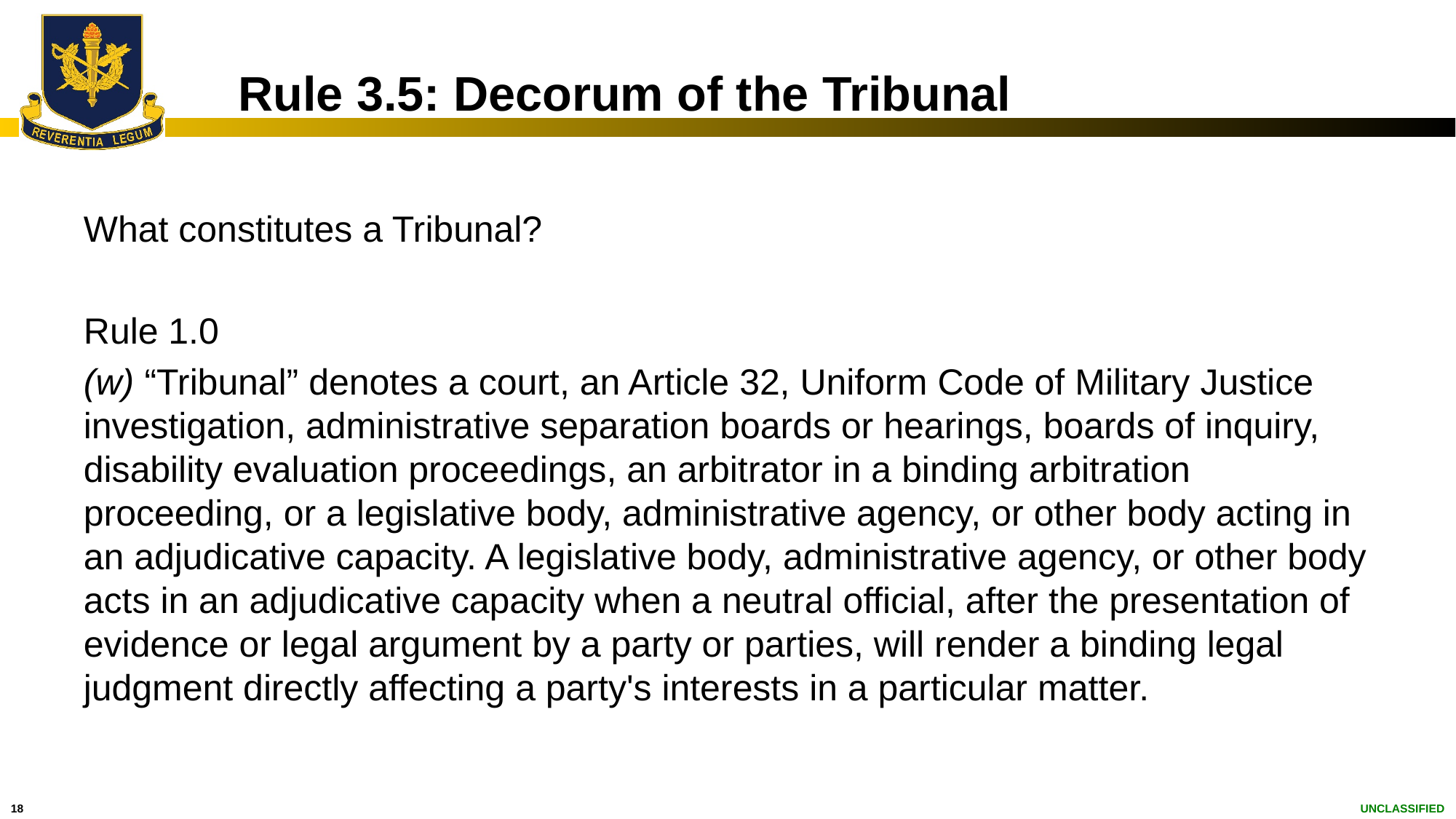

# Rule 3.5: Decorum of the Tribunal
What constitutes a Tribunal?

Rule 1.0
(w) “Tribunal” denotes a court, an Article 32, Uniform Code of Military Justice investigation, administrative separation boards or hearings, boards of inquiry, disability evaluation proceedings, an arbitrator in a binding arbitration proceeding, or a legislative body, administrative agency, or other body acting in an adjudicative capacity. A legislative body, administrative agency, or other body acts in an adjudicative capacity when a neutral official, after the presentation of evidence or legal argument by a party or parties, will render a binding legal judgment directly affecting a party's interests in a particular matter.